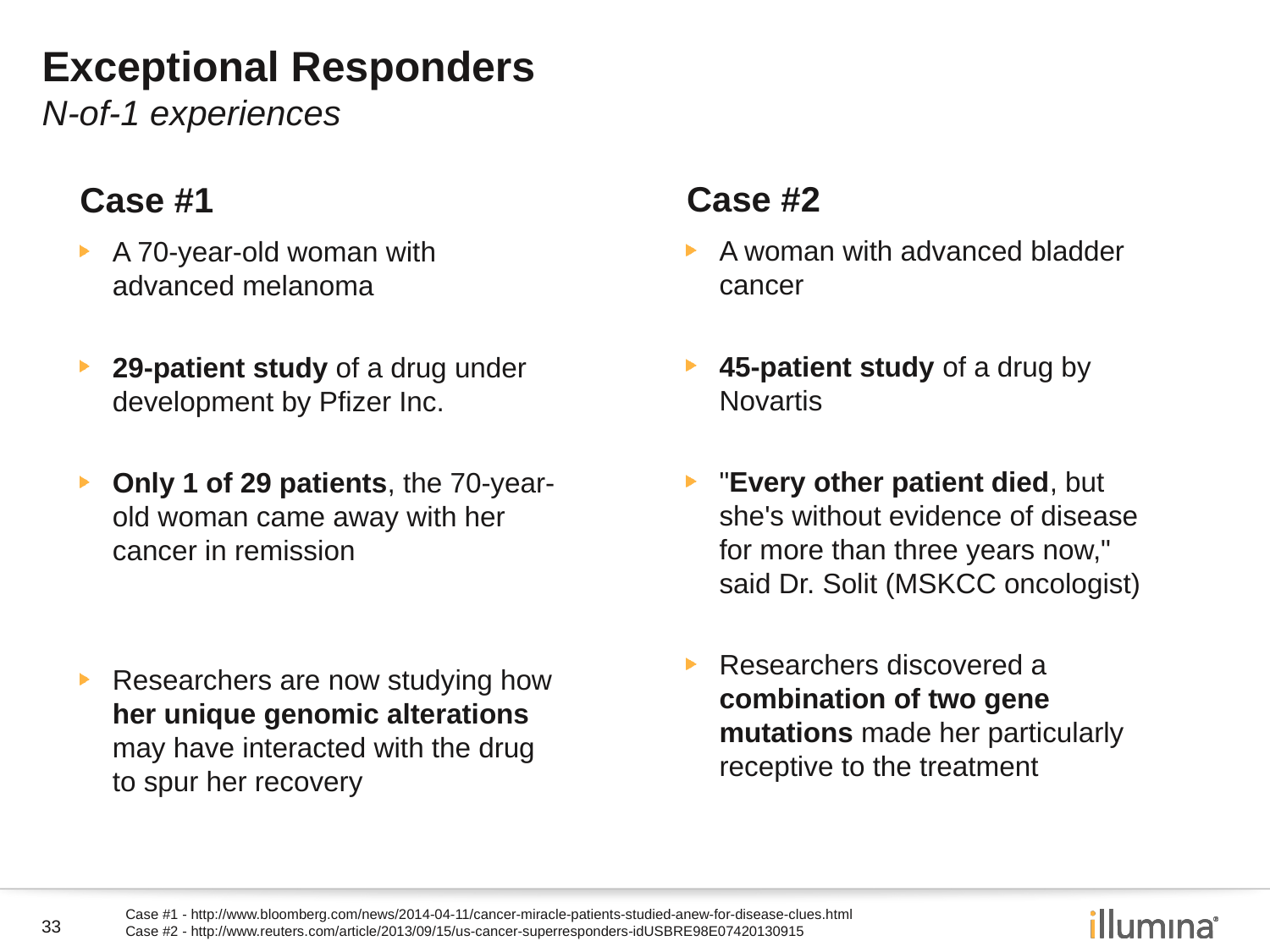

# Exceptional Responders N-of-1 experiences
Case #2
A woman with advanced bladder cancer
45-patient study of a drug by Novartis
"Every other patient died, but she's without evidence of disease for more than three years now," said Dr. Solit (MSKCC oncologist)
Researchers discovered a combination of two gene mutations made her particularly receptive to the treatment
Case #1
A 70-year-old woman with advanced melanoma
29-patient study of a drug under development by Pfizer Inc.
Only 1 of 29 patients, the 70-year-old woman came away with her cancer in remission

Researchers are now studying how her unique genomic alterations may have interacted with the drug to spur her recovery
Case #1 - http://www.bloomberg.com/news/2014-04-11/cancer-miracle-patients-studied-anew-for-disease-clues.html
Case #2 - http://www.reuters.com/article/2013/09/15/us-cancer-superresponders-idUSBRE98E07420130915